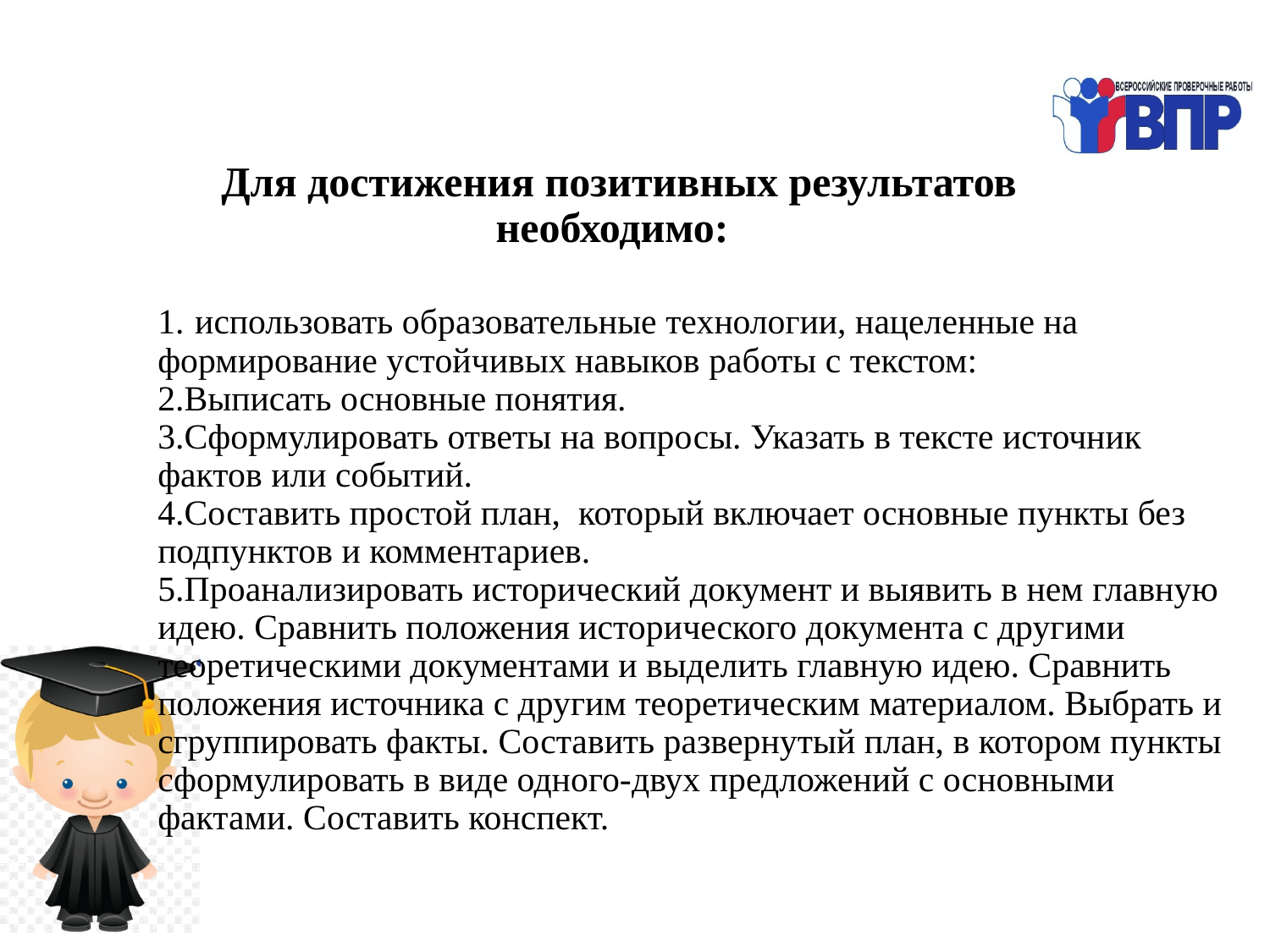

# Для достижения позитивных результатов необходимо: 1. использовать образовательные технологии, нацеленные на формирование устойчивых навыков работы с текстом: 2.Выписать основные понятия. 3.Сформулировать ответы на вопросы. Указать в тексте источник фактов или событий. 4.Составить простой план,  который включает основные пункты без подпунктов и комментариев. 5.Проанализировать исторический документ и выявить в нем главную идею. Сравнить положения исторического документа с другими теоретическими документами и выделить главную идею. Сравнить положения источника с другим теоретическим материалом. Выбрать и сгруппировать факты. Составить развернутый план, в котором пункты сформулировать в виде одного-двух предложений с основными фактами. Составить конспект.